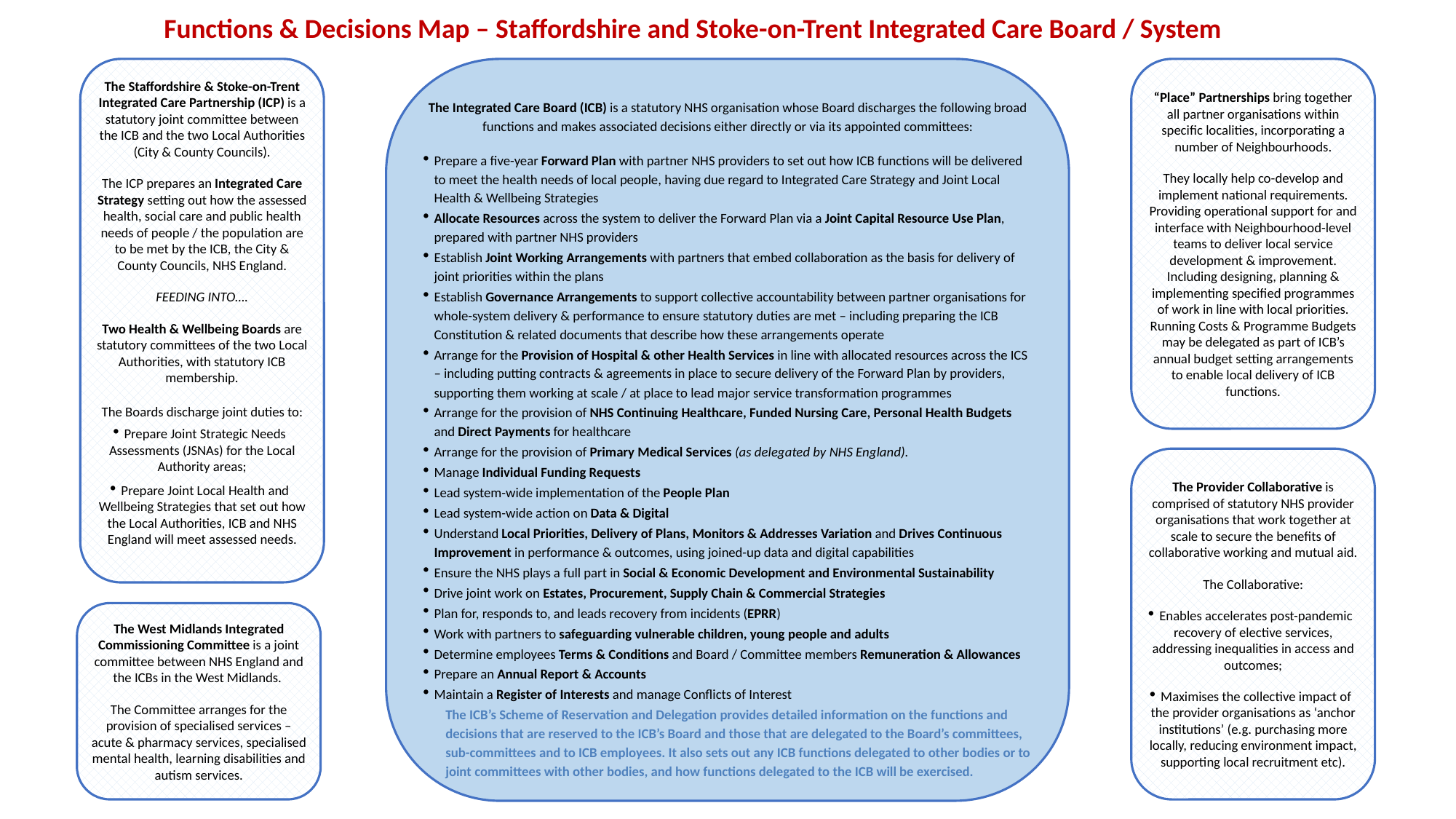

Functions & Decisions Map – Staffordshire and Stoke-on-Trent Integrated Care Board / System
The Staffordshire & Stoke-on-Trent Integrated Care Partnership (ICP) is a statutory joint committee between the ICB and the two Local Authorities (City & County Councils).
The ICP prepares an Integrated Care Strategy setting out how the assessed health, social care and public health needs of people / the population are to be met by the ICB, the City & County Councils, NHS England.
FEEDING INTO….
Two Health & Wellbeing Boards are statutory committees of the two Local Authorities, with statutory ICB membership.

The Boards discharge joint duties to:
Prepare Joint Strategic Needs Assessments (JSNAs) for the Local Authority areas;

Prepare Joint Local Health and Wellbeing Strategies that set out how the Local Authorities, ICB and NHS England will meet assessed needs.

The Integrated Care Board (ICB) is a statutory NHS organisation whose Board discharges the following broad functions and makes associated decisions either directly or via its appointed committees:
Prepare a five-year Forward Plan with partner NHS providers to set out how ICB functions will be delivered to meet the health needs of local people, having due regard to Integrated Care Strategy and Joint Local Health & Wellbeing Strategies
Allocate Resources across the system to deliver the Forward Plan via a Joint Capital Resource Use Plan, prepared with partner NHS providers
Establish Joint Working Arrangements with partners that embed collaboration as the basis for delivery of joint priorities within the plans
Establish Governance Arrangements to support collective accountability between partner organisations for whole-system delivery & performance to ensure statutory duties are met – including preparing the ICB Constitution & related documents that describe how these arrangements operate
Arrange for the Provision of Hospital & other Health Services in line with allocated resources across the ICS – including putting contracts & agreements in place to secure delivery of the Forward Plan by providers, supporting them working at scale / at place to lead major service transformation programmes
Arrange for the provision of NHS Continuing Healthcare, Funded Nursing Care, Personal Health Budgets and Direct Payments for healthcare
Arrange for the provision of Primary Medical Services (as delegated by NHS England).
Manage Individual Funding Requests
Lead system-wide implementation of the People Plan
Lead system-wide action on Data & Digital
Understand Local Priorities, Delivery of Plans, Monitors & Addresses Variation and Drives Continuous Improvement in performance & outcomes, using joined-up data and digital capabilities
Ensure the NHS plays a full part in Social & Economic Development and Environmental Sustainability
Drive joint work on Estates, Procurement, Supply Chain & Commercial Strategies
Plan for, responds to, and leads recovery from incidents (EPRR)
Work with partners to safeguarding vulnerable children, young people and adults
Determine employees Terms & Conditions and Board / Committee members Remuneration & Allowances
Prepare an Annual Report & Accounts
Maintain a Register of Interests and manage Conflicts of Interest
The ICB’s Scheme of Reservation and Delegation provides detailed information on the functions and decisions that are reserved to the ICB’s Board and those that are delegated to the Board’s committees, sub-committees and to ICB employees. It also sets out any ICB functions delegated to other bodies or to joint committees with other bodies, and how functions delegated to the ICB will be exercised.

“Place” Partnerships bring together all partner organisations within specific localities, incorporating a number of Neighbourhoods.
They locally help co-develop and implement national requirements. Providing operational support for and interface with Neighbourhood-level teams to deliver local service development & improvement. Including designing, planning & implementing specified programmes of work in line with local priorities. Running Costs & Programme Budgets may be delegated as part of ICB’s annual budget setting arrangements to enable local delivery of ICB functions.
The Provider Collaborative is comprised of statutory NHS provider organisations that work together at scale to secure the benefits of collaborative working and mutual aid.
The Collaborative:
Enables accelerates post-pandemic recovery of elective services, addressing inequalities in access and outcomes;
Maximises the collective impact of the provider organisations as ‘anchor institutions’ (e.g. purchasing more locally, reducing environment impact, supporting local recruitment etc).
The West Midlands Integrated Commissioning Committee is a joint committee between NHS England and the ICBs in the West Midlands.
The Committee arranges for the provision of specialised services – acute & pharmacy services, specialised mental health, learning disabilities and autism services.